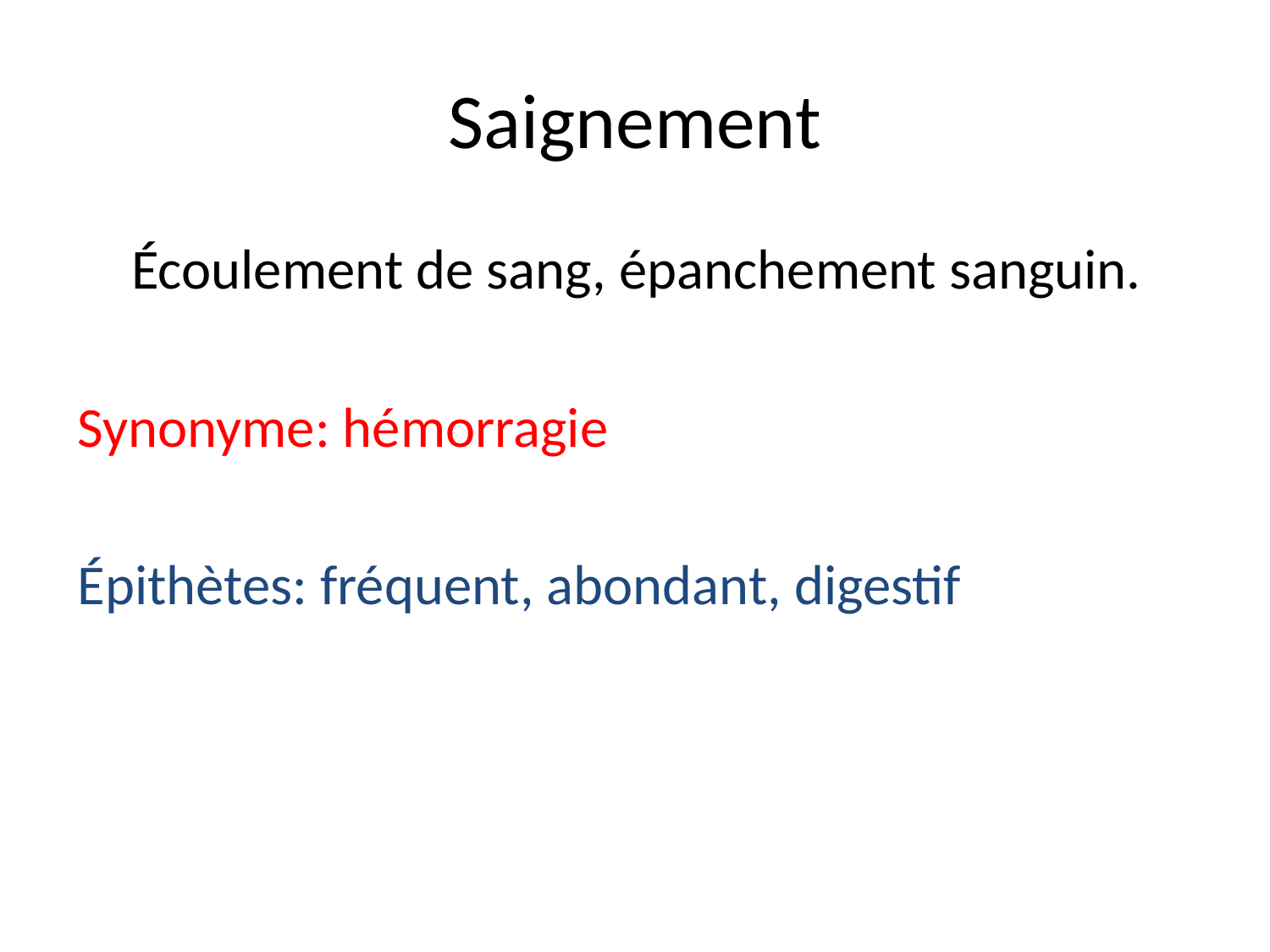

# Saignement
Écoulement de sang, épanchement sanguin.

Synonyme: hémorragie

Épithètes: fréquent, abondant, digestif